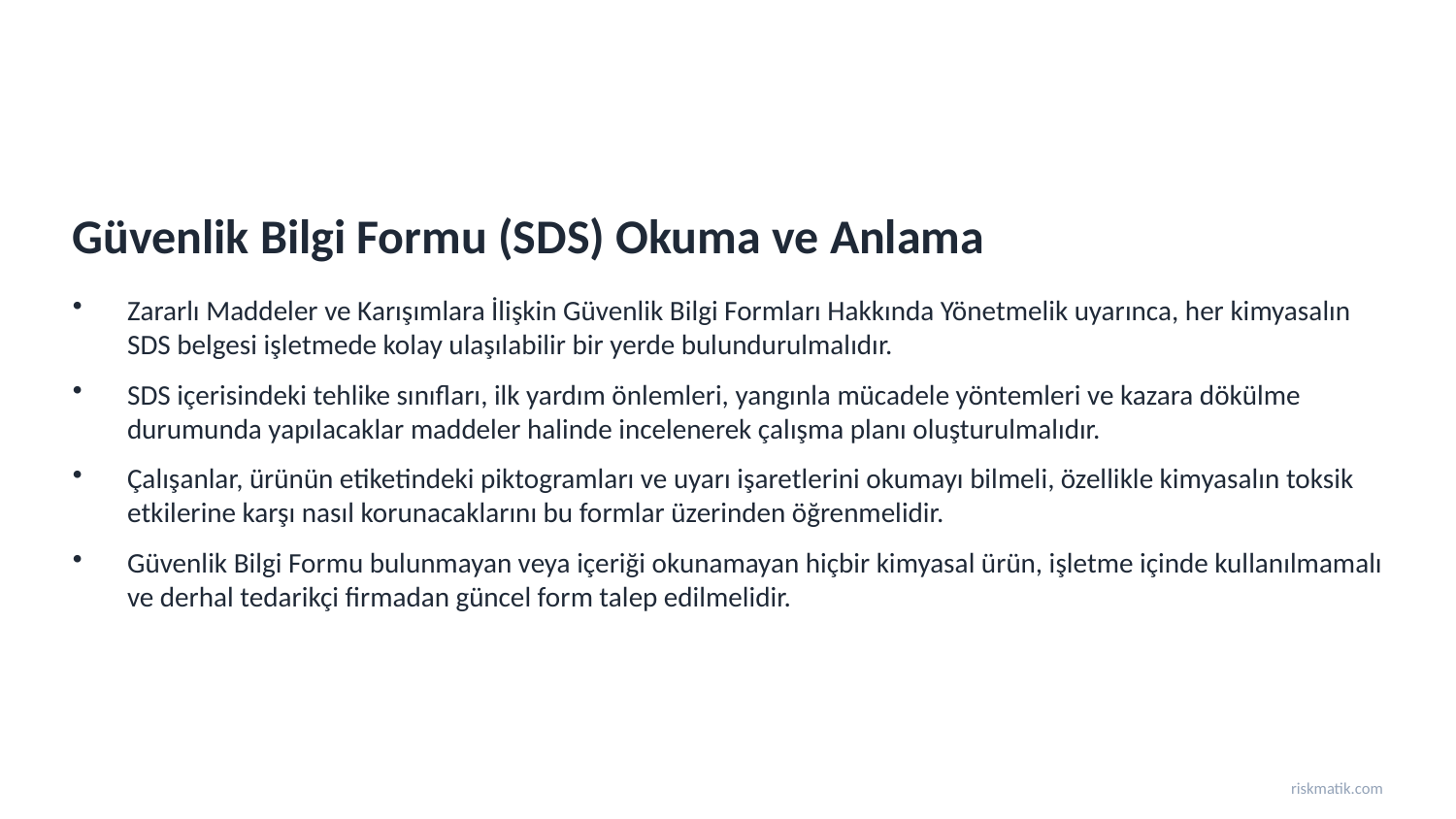

Güvenlik Bilgi Formu (SDS) Okuma ve Anlama
Zararlı Maddeler ve Karışımlara İlişkin Güvenlik Bilgi Formları Hakkında Yönetmelik uyarınca, her kimyasalın SDS belgesi işletmede kolay ulaşılabilir bir yerde bulundurulmalıdır.
SDS içerisindeki tehlike sınıfları, ilk yardım önlemleri, yangınla mücadele yöntemleri ve kazara dökülme durumunda yapılacaklar maddeler halinde incelenerek çalışma planı oluşturulmalıdır.
Çalışanlar, ürünün etiketindeki piktogramları ve uyarı işaretlerini okumayı bilmeli, özellikle kimyasalın toksik etkilerine karşı nasıl korunacaklarını bu formlar üzerinden öğrenmelidir.
Güvenlik Bilgi Formu bulunmayan veya içeriği okunamayan hiçbir kimyasal ürün, işletme içinde kullanılmamalı ve derhal tedarikçi firmadan güncel form talep edilmelidir.
riskmatik.com